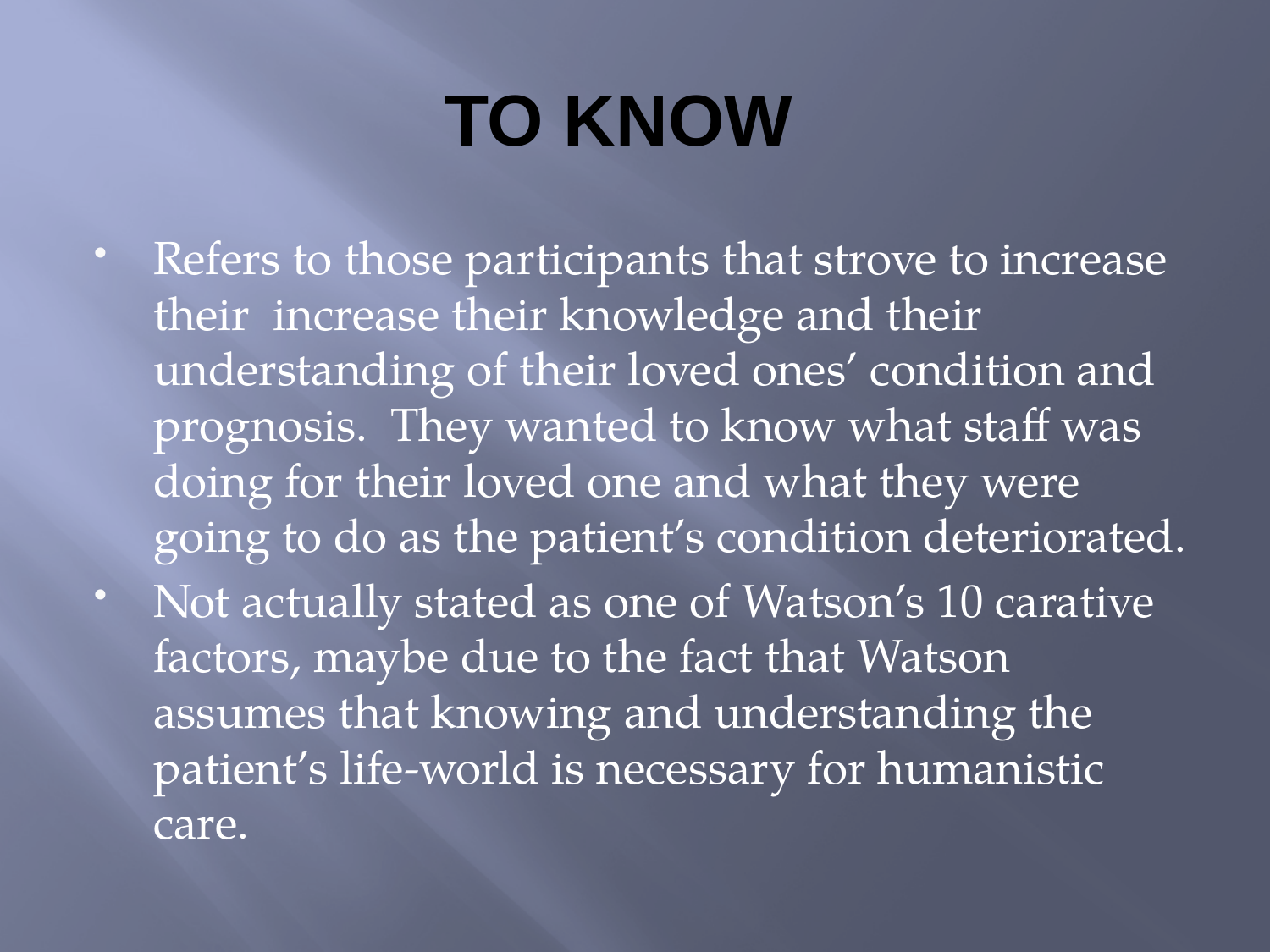

# TO KNOW
Refers to those participants that strove to increase their  increase their knowledge and their understanding of their loved ones’ condition and prognosis.  They wanted to know what staff was doing for their loved one and what they were going to do as the patient’s condition deteriorated.
Not actually stated as one of Watson’s 10 carative factors, maybe due to the fact that Watson assumes that knowing and understanding the patient’s life-world is necessary for humanistic care.